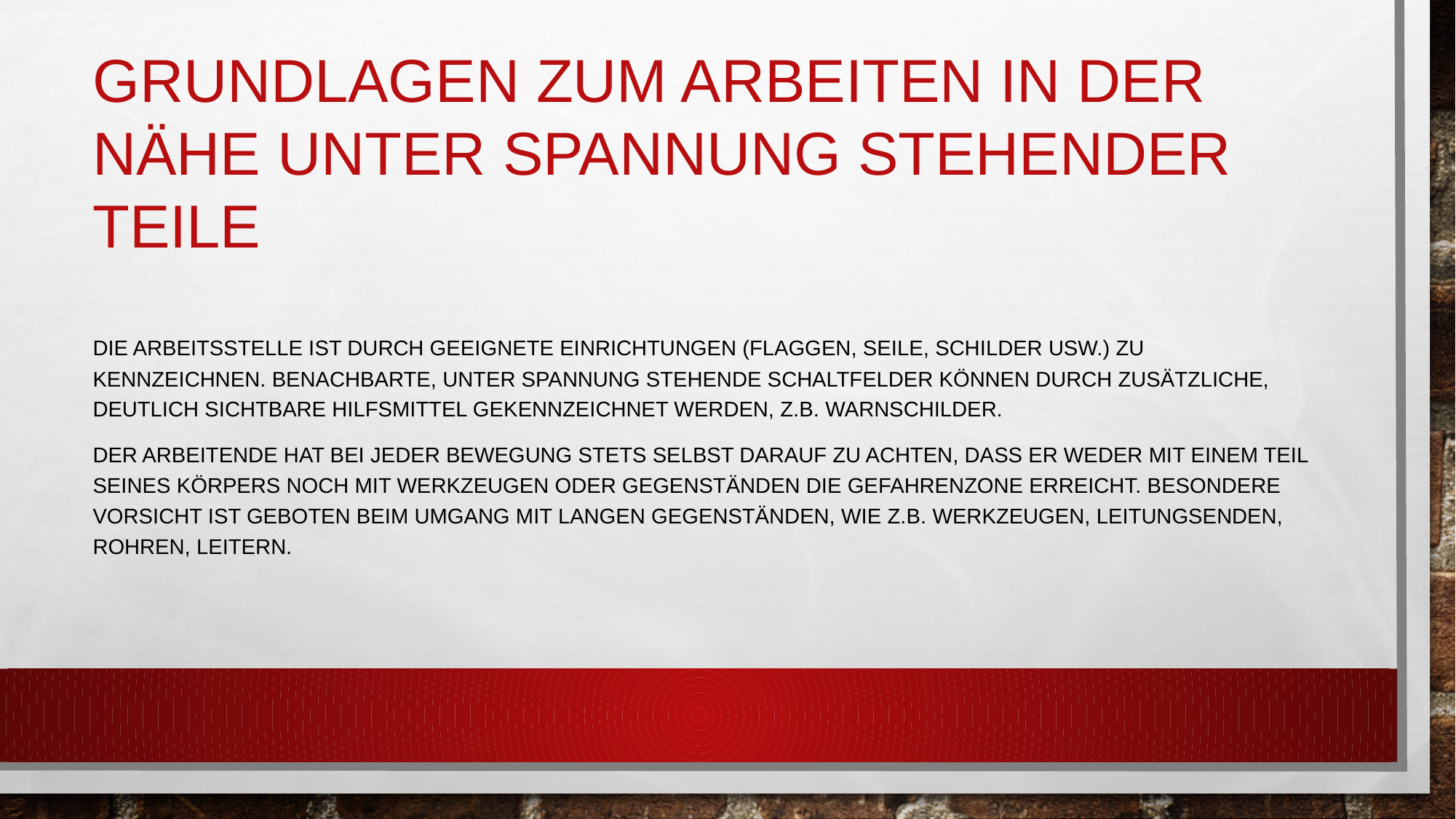

# Grundlagen zum Arbeiten in der Nähe unter Spannung stehender Teile
Die Arbeitsstelle ist durch geeignete Einrichtungen (Flaggen, Seile, Schilder usw.) zu kennzeichnen. Benachbarte, unter Spannung stehende Schaltfelder können durch zusätzliche, deutlich sichtbare Hilfsmittel gekennzeichnet werden, z.B. Warnschilder.
Der Arbeitende hat bei jeder Bewegung stets selbst darauf zu achten, dass er weder mit einem Teil seines Körpers noch mit Werkzeugen oder Gegenständen die Gefahrenzone erreicht. Besondere Vorsicht ist geboten beim Umgang mit langen Gegenständen, wie z.B. Werkzeugen, Leitungsenden, Rohren, Leitern.